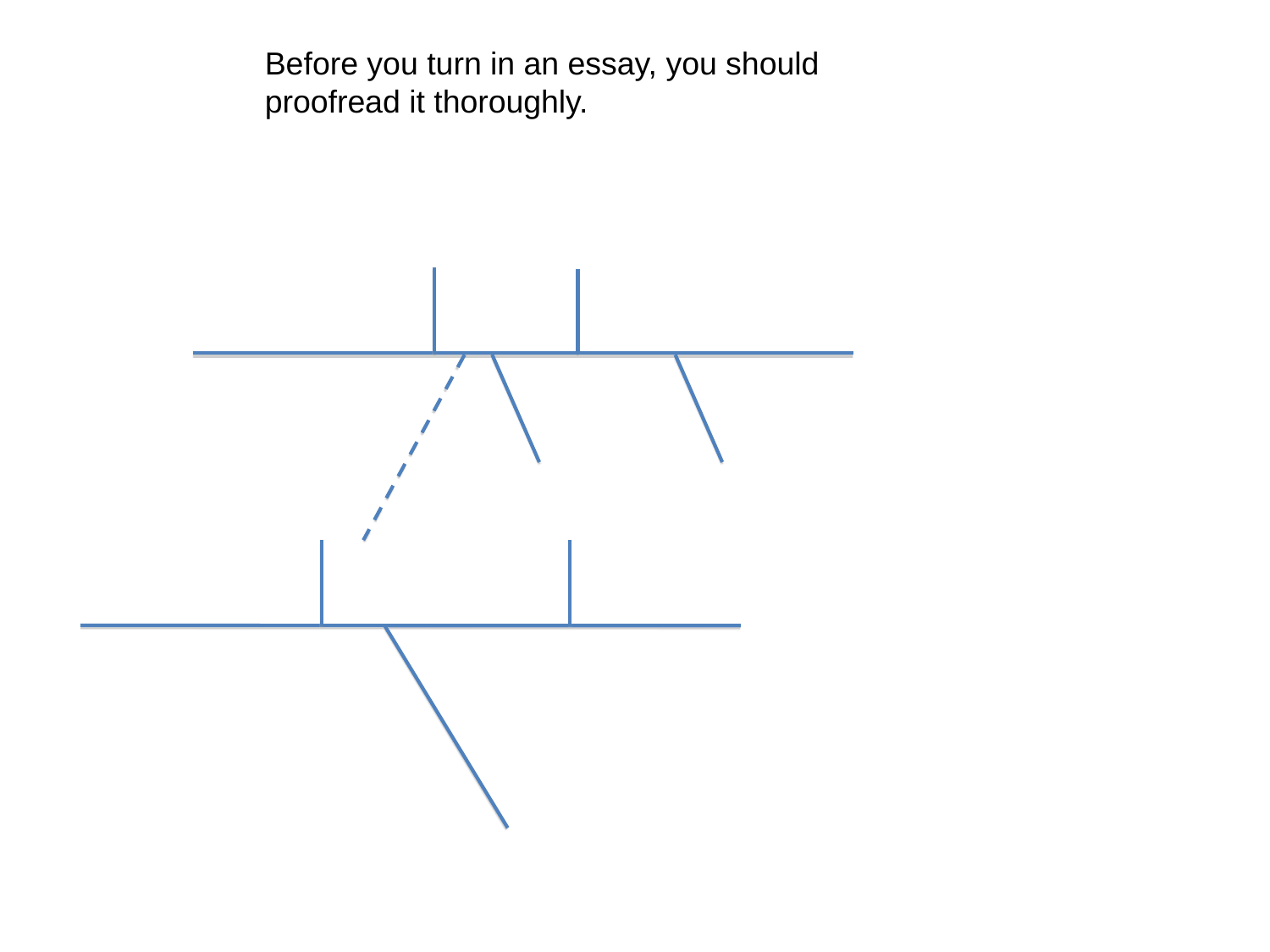

Before you turn in an essay, you should proofread it thoroughly.